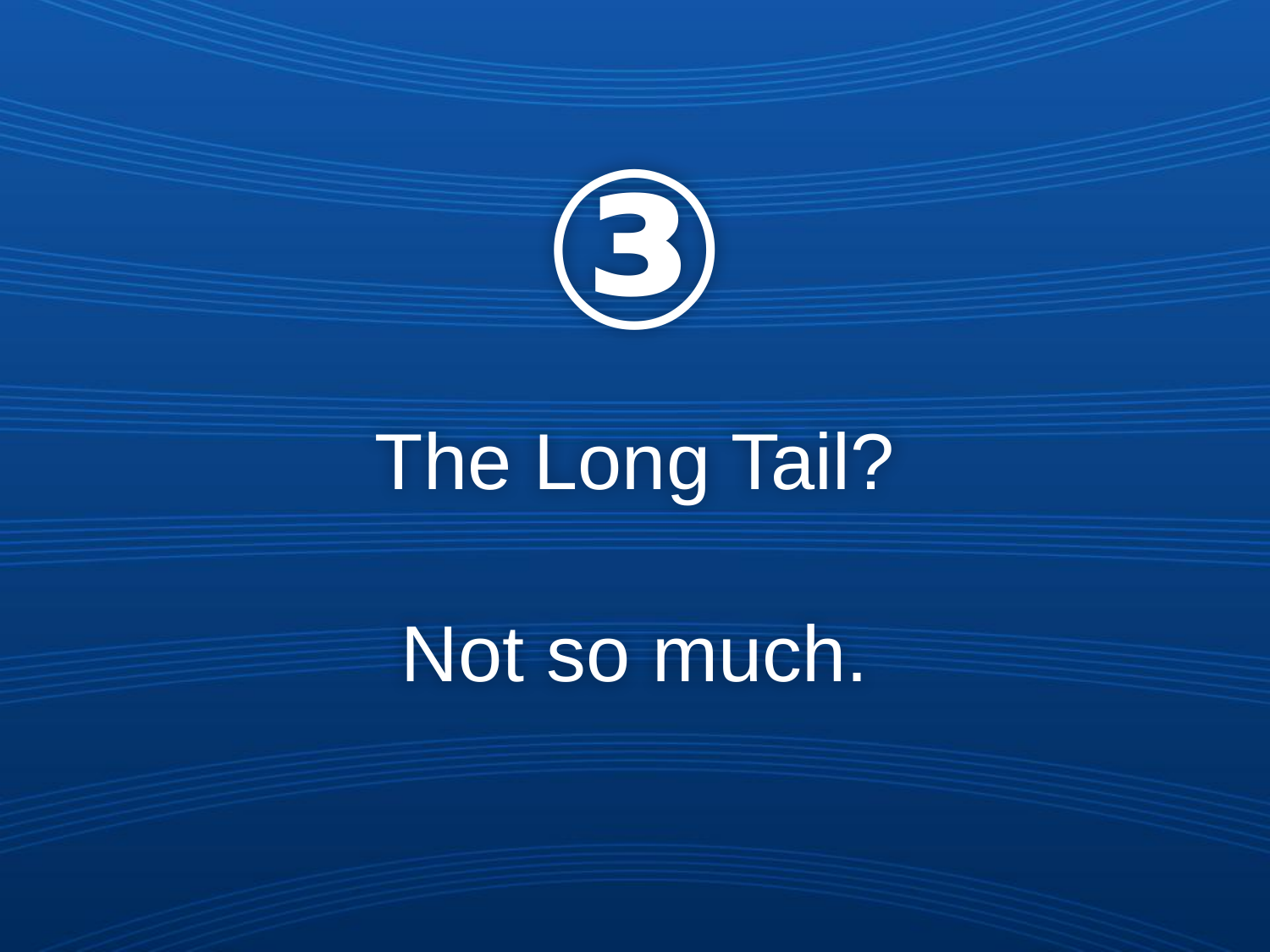

③
# The Long Tail?
Not so much.